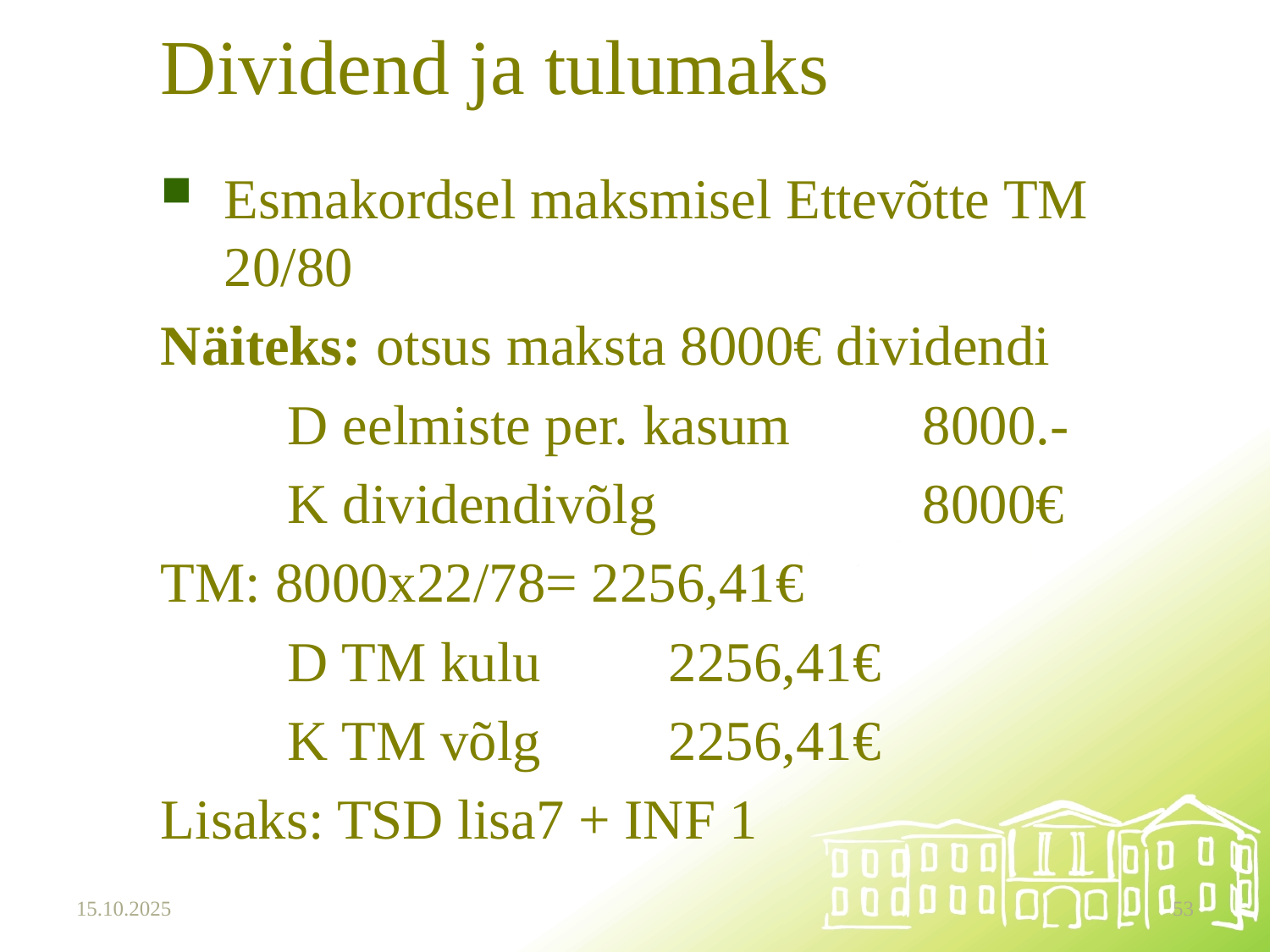

# Dividend ja tulumaks
Esmakordsel maksmisel Ettevõtte TM 20/80
Näiteks: otsus maksta 8000€ dividendi
	D eelmiste per. kasum 	8000.-
	K dividendivõlg 		8000€
TM: 8000x22/78= 2256,41€
	D TM kulu 	2256,41€
	K TM võlg 	2256,41€
Lisaks: TSD lisa7 + INF 1
15.10.2025

53